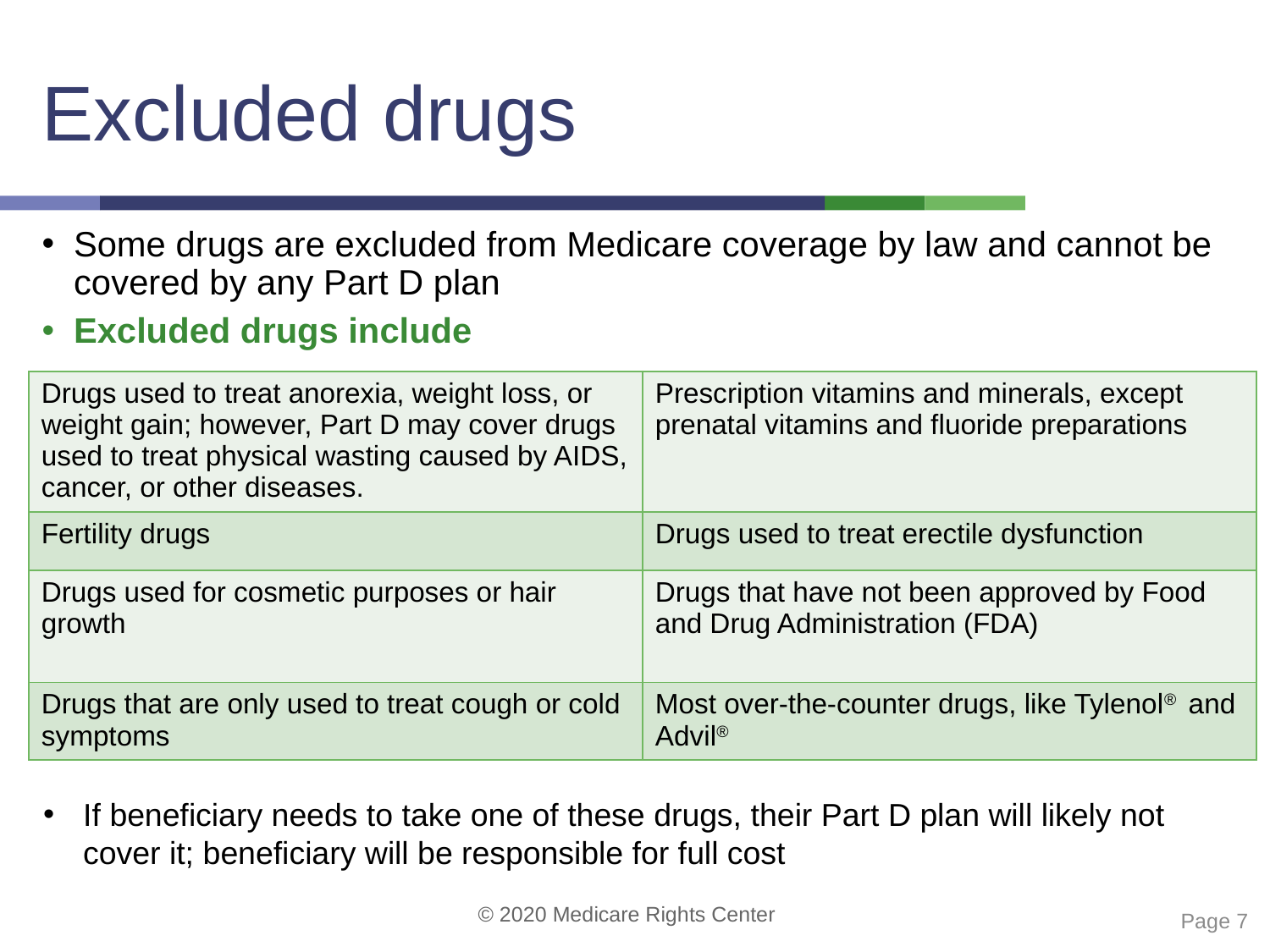

# Excluded drugs
Some drugs are excluded from Medicare coverage by law and cannot be covered by any Part D plan
Excluded drugs include

| Drugs used to treat anorexia, weight loss, or weight gain; however, Part D may cover drugs used to treat physical wasting caused by AIDS, cancer, or other diseases. | Prescription vitamins and minerals, except prenatal vitamins and fluoride preparations |
| --- | --- |
| Fertility drugs | Drugs used to treat erectile dysfunction |
| Drugs used for cosmetic purposes or hair growth | Drugs that have not been approved by Food and Drug Administration (FDA) |
| Drugs that are only used to treat cough or cold symptoms | Most over-the-counter drugs, like Tylenol® and Advil® |
If beneficiary needs to take one of these drugs, their Part D plan will likely not cover it; beneficiary will be responsible for full cost
 Page 7